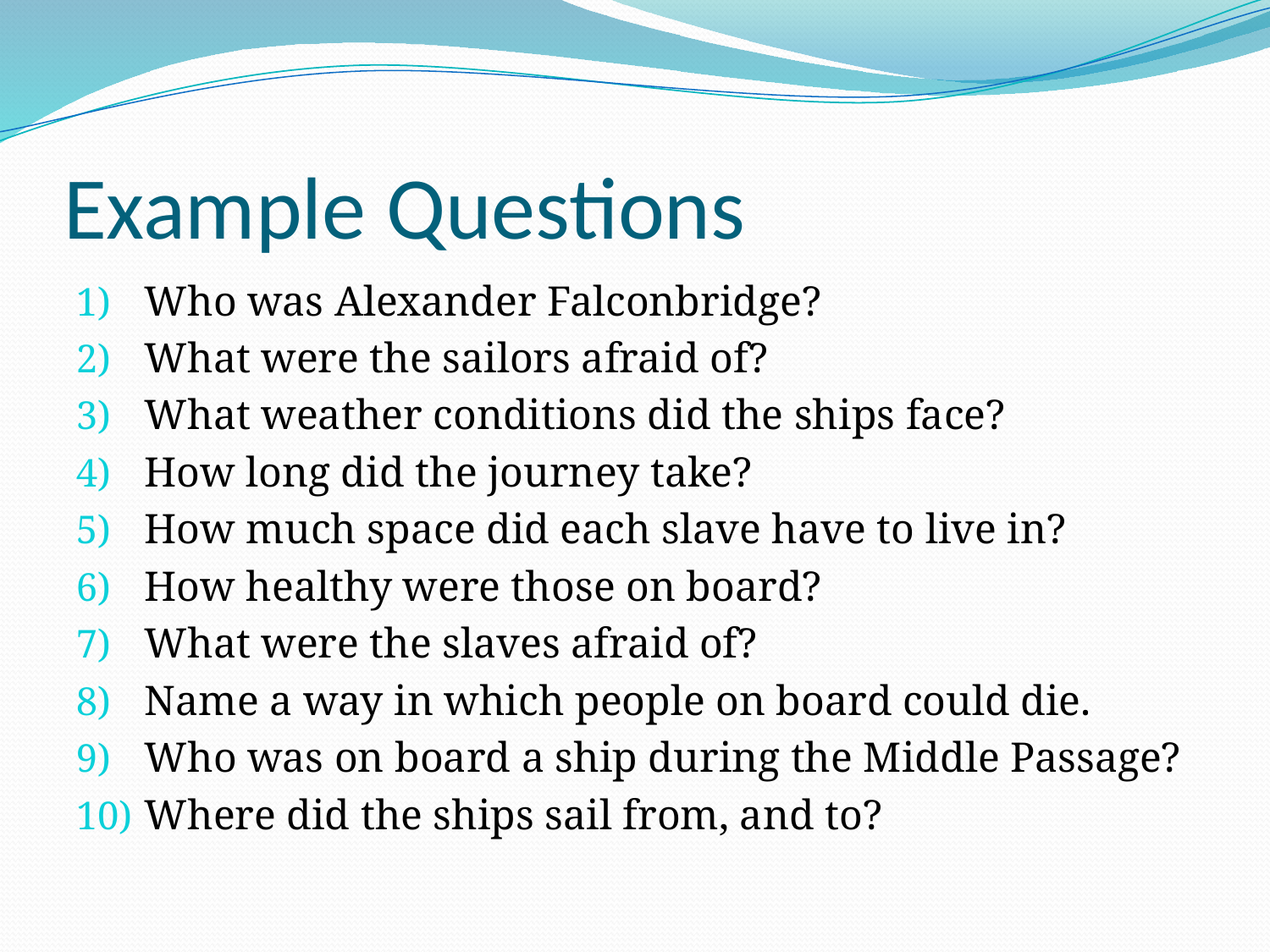

# Example Questions
Who was Alexander Falconbridge?
What were the sailors afraid of?
What weather conditions did the ships face?
How long did the journey take?
How much space did each slave have to live in?
How healthy were those on board?
What were the slaves afraid of?
Name a way in which people on board could die.
Who was on board a ship during the Middle Passage?
Where did the ships sail from, and to?